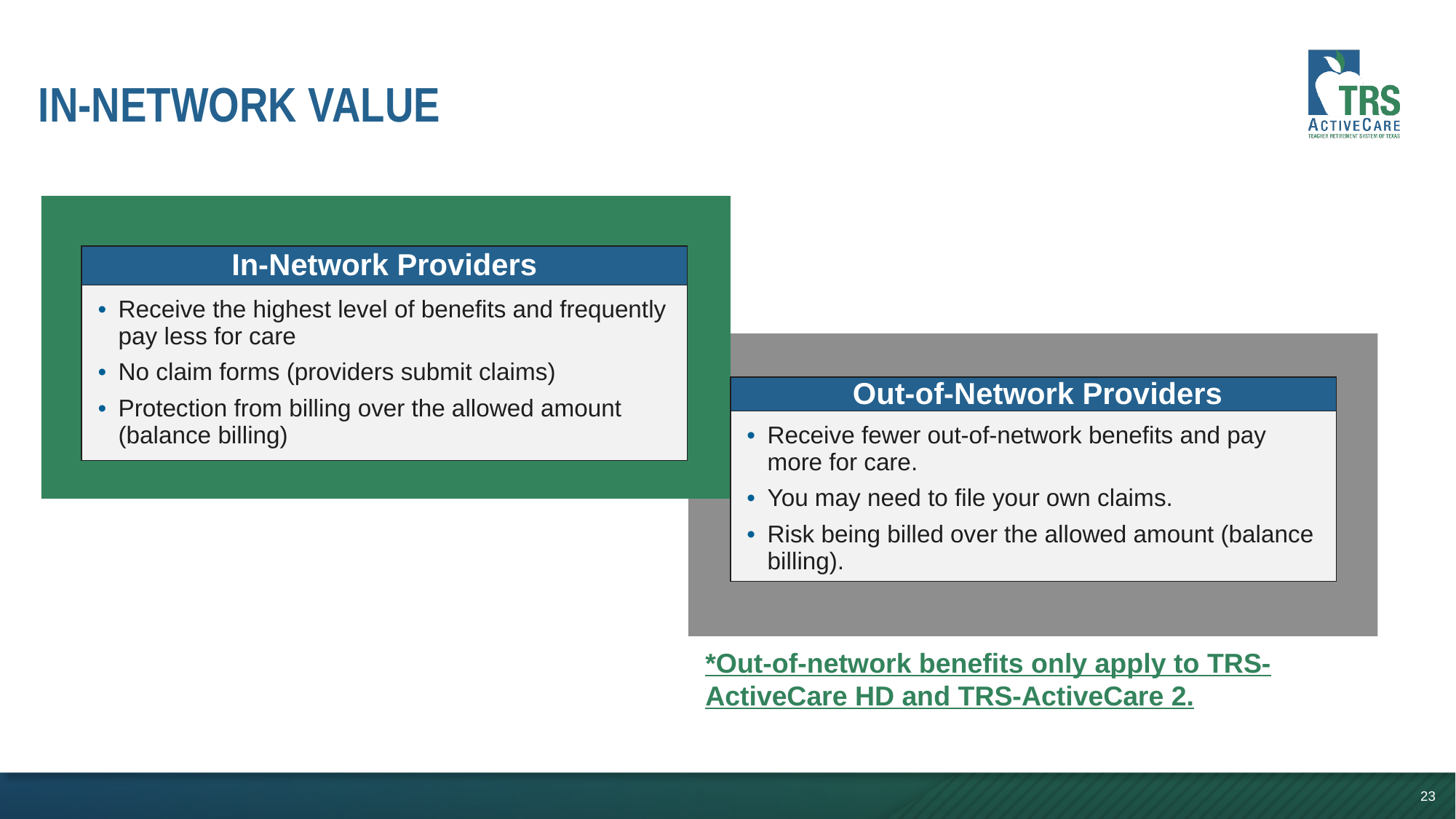

# In-NETWORK VALUE

| In-Network Providers |
| --- |
| Receive the highest level of benefits and frequently pay less for care No claim forms (providers submit claims) Protection from billing over the allowed amount (balance billing) |

| Out-of-Network Providers |
| --- |
| Receive fewer out-of-network benefits and pay more for care. You may need to file your own claims. Risk being billed over the allowed amount (balance billing). |
*Out-of-network benefits only apply to TRS-ActiveCare HD and TRS-ActiveCare 2.
23